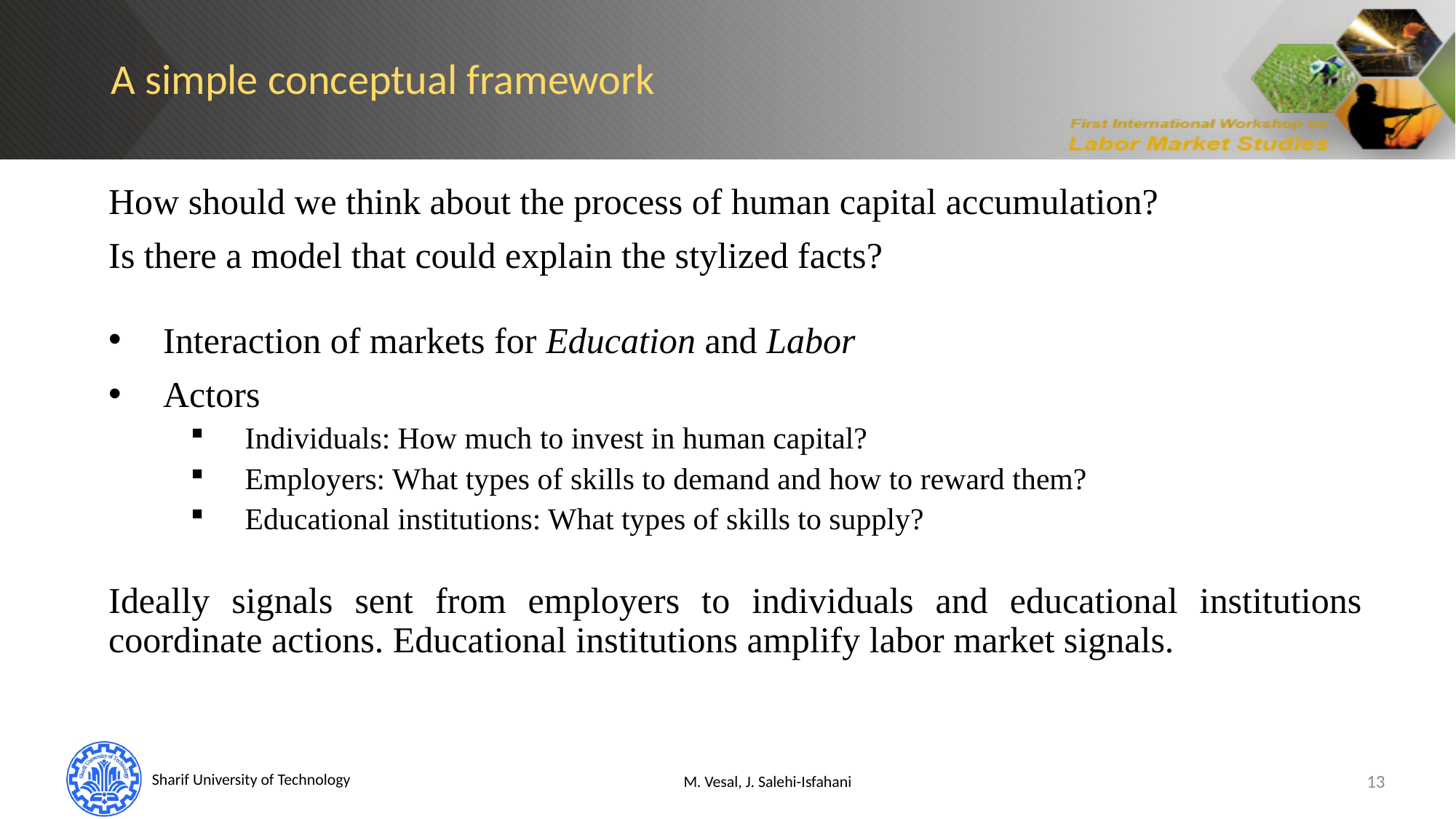

A simple conceptual framework
How should we think about the process of human capital accumulation?
Is there a model that could explain the stylized facts?

Interaction of markets for Education and Labor
Actors
Individuals: How much to invest in human capital?
Employers: What types of skills to demand and how to reward them?
Educational institutions: What types of skills to supply?

Ideally signals sent from employers to individuals and educational institutions coordinate actions. Educational institutions amplify labor market signals.
M. Vesal, J. Salehi-Isfahani
13